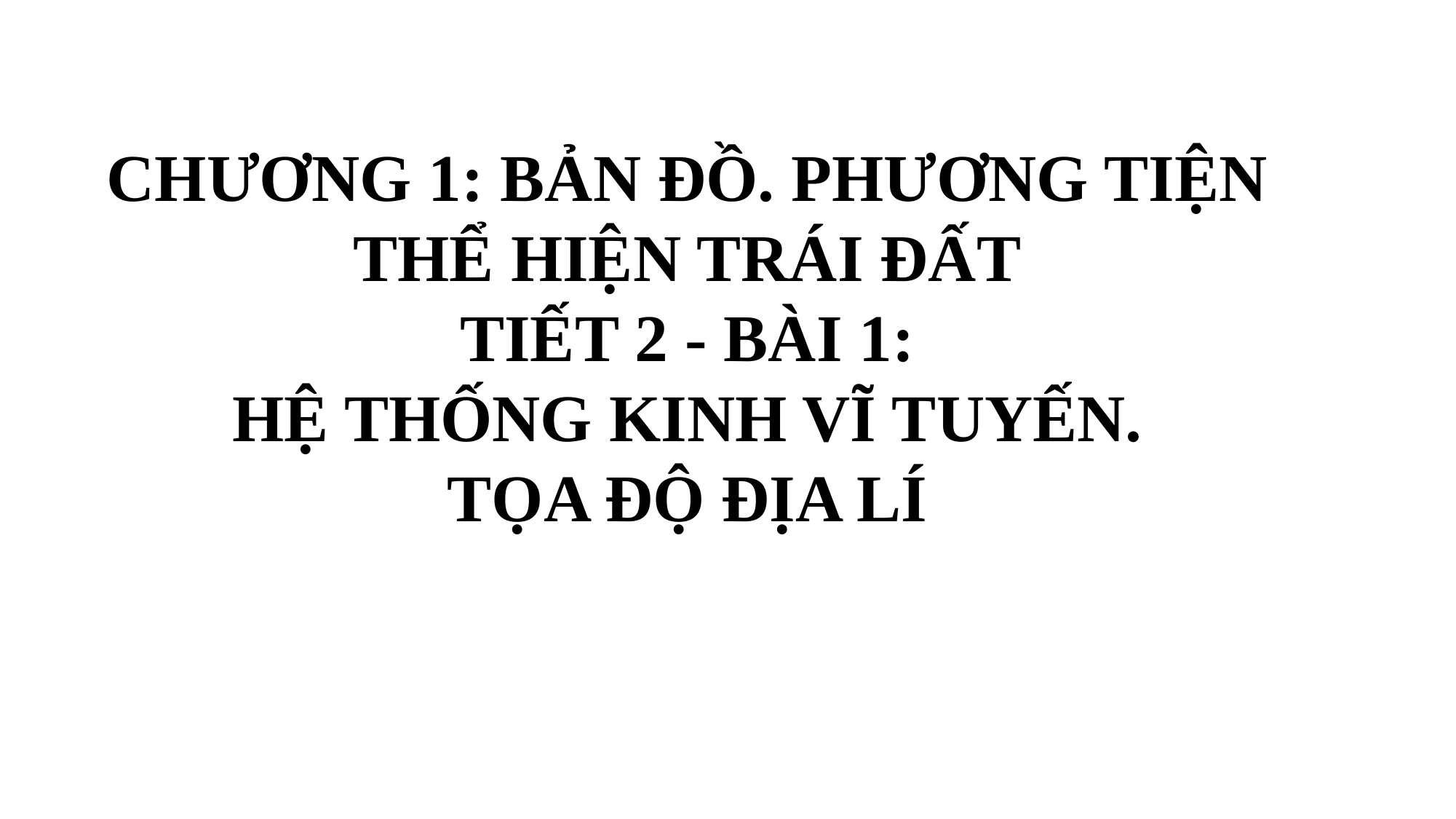

CHƯƠNG 1: BẢN ĐỒ. PHƯƠNG TIỆN THỂ HIỆN TRÁI ĐẤT
TIẾT 2 - BÀI 1:
 HỆ THỐNG KINH VĨ TUYẾN.
TỌA ĐỘ ĐỊA LÍ